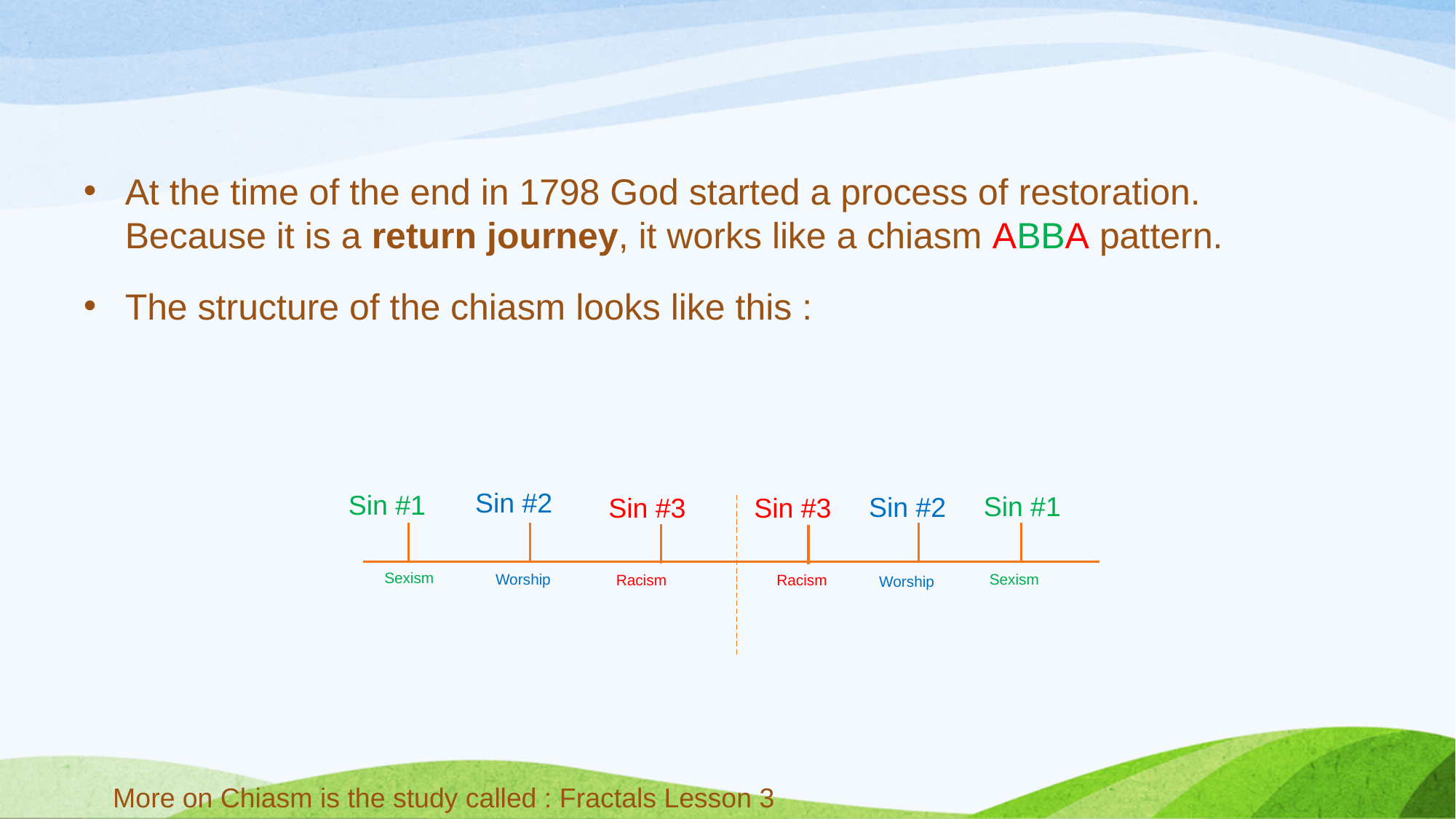

At the time of the end in 1798 God started a process of restoration. Because it is a return journey, it works like a chiasm ABBA pattern.
The structure of the chiasm looks like this :
Sin #2
Sin #1
Sin #1
Sin #2
Sin #3
Sin #3

Sexism
Worship
Sexism
Racism
Racism
Worship
More on Chiasm is the study called : Fractals Lesson 3